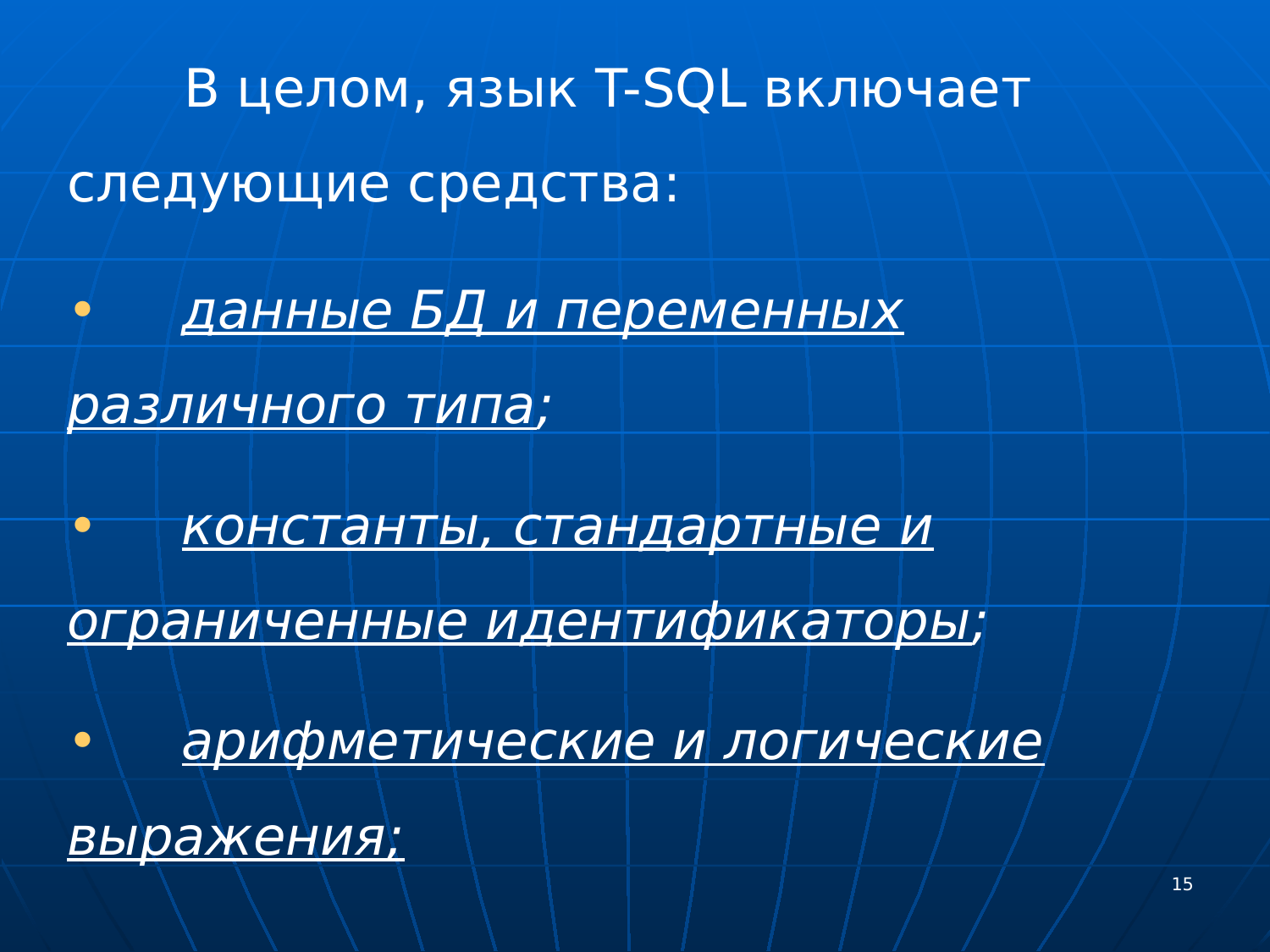

В целом, язык T-SQL включает следующие средства:

•     данные БД и переменных различного типа;

•     константы, стандартные и ограниченные идентификаторы;

•     арифметические и логические выражения;
15